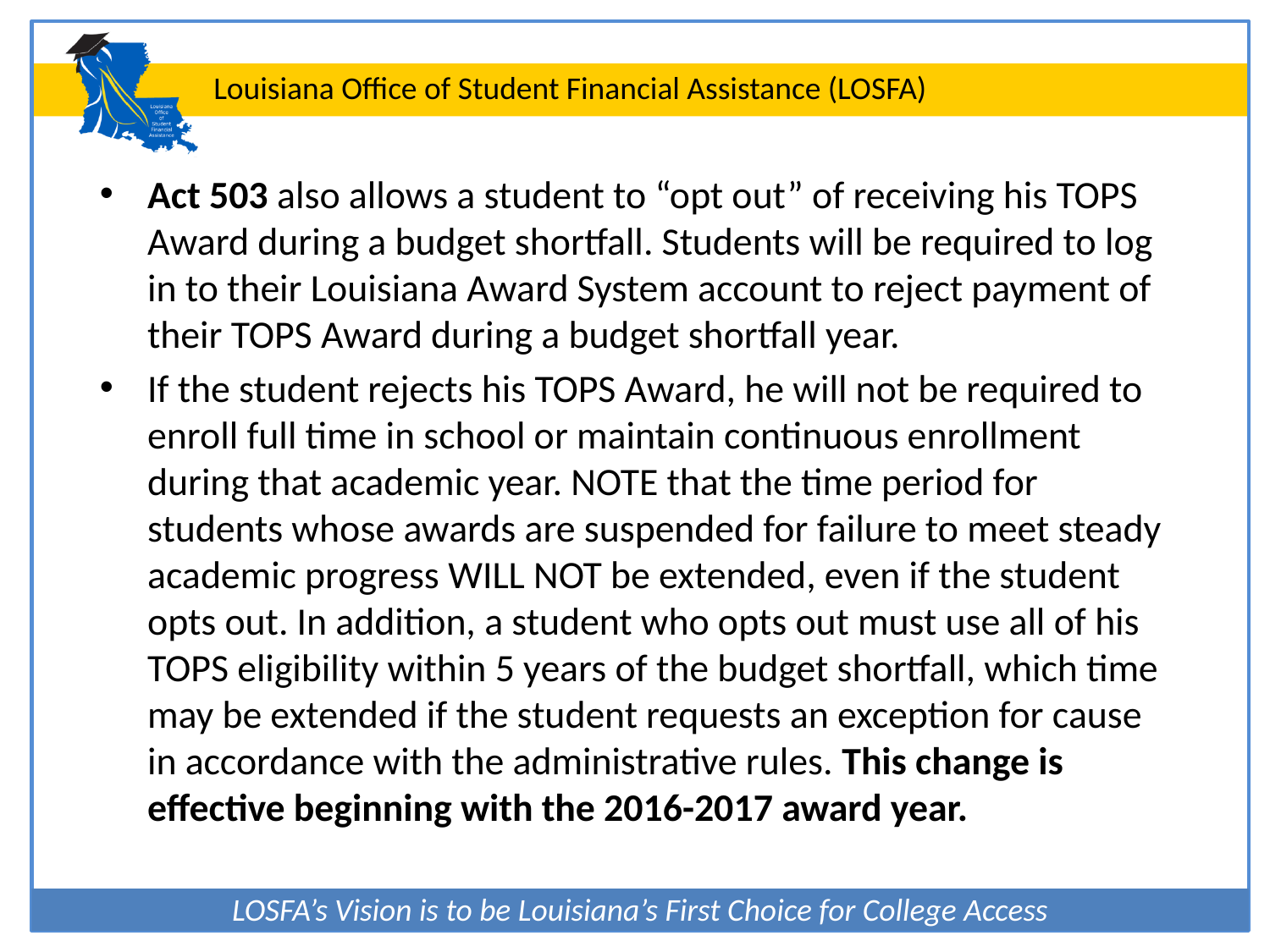

Act 503 also allows a student to “opt out” of receiving his TOPS Award during a budget shortfall. Students will be required to log in to their Louisiana Award System account to reject payment of their TOPS Award during a budget shortfall year.
If the student rejects his TOPS Award, he will not be required to enroll full time in school or maintain continuous enrollment during that academic year. NOTE that the time period for students whose awards are suspended for failure to meet steady academic progress WILL NOT be extended, even if the student opts out. In addition, a student who opts out must use all of his TOPS eligibility within 5 years of the budget shortfall, which time may be extended if the student requests an exception for cause in accordance with the administrative rules. This change is effective beginning with the 2016-2017 award year.